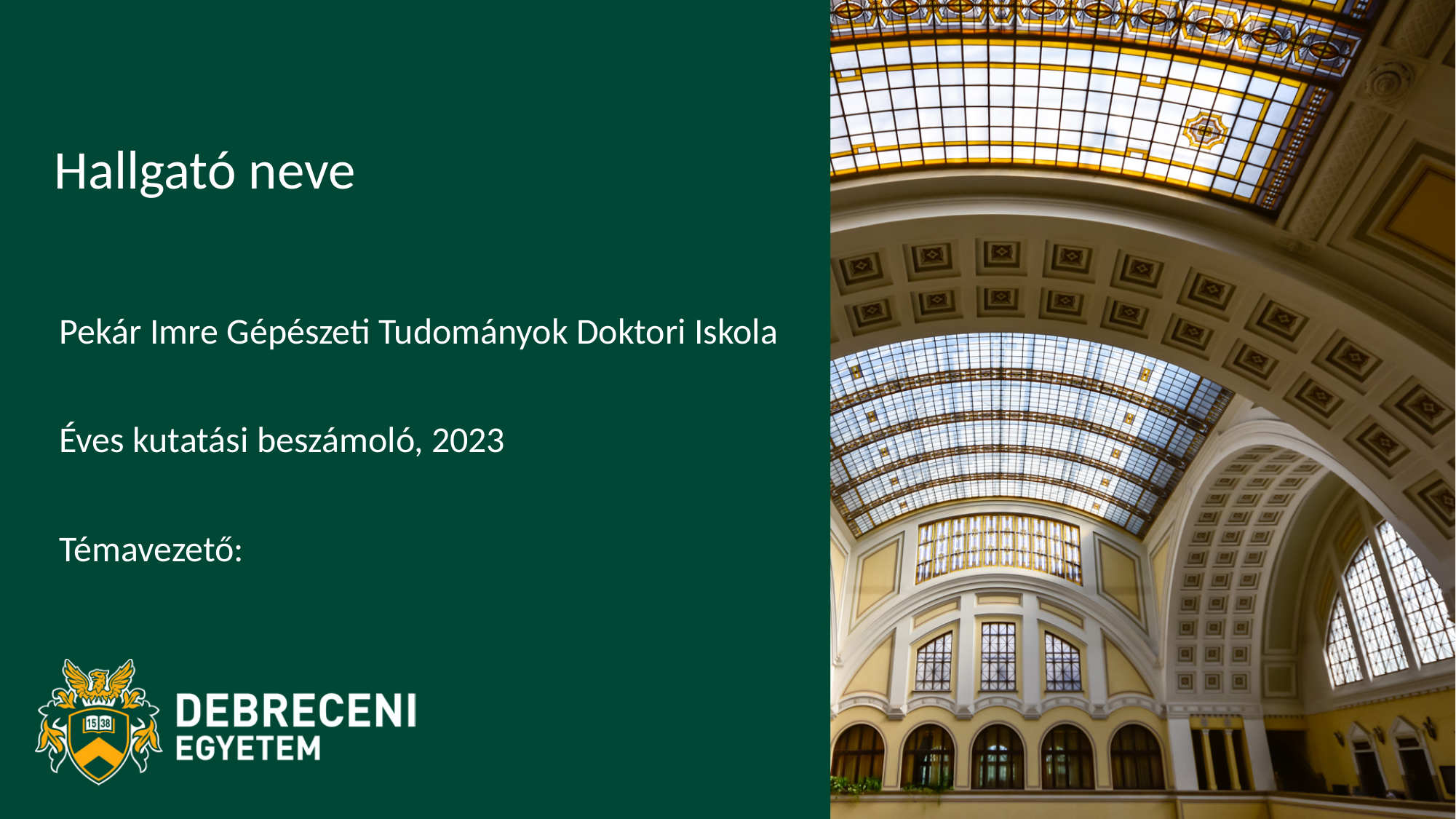

# Hallgató neve
Pekár Imre Gépészeti Tudományok Doktori Iskola

Éves kutatási beszámoló, 2023

Témavezető: